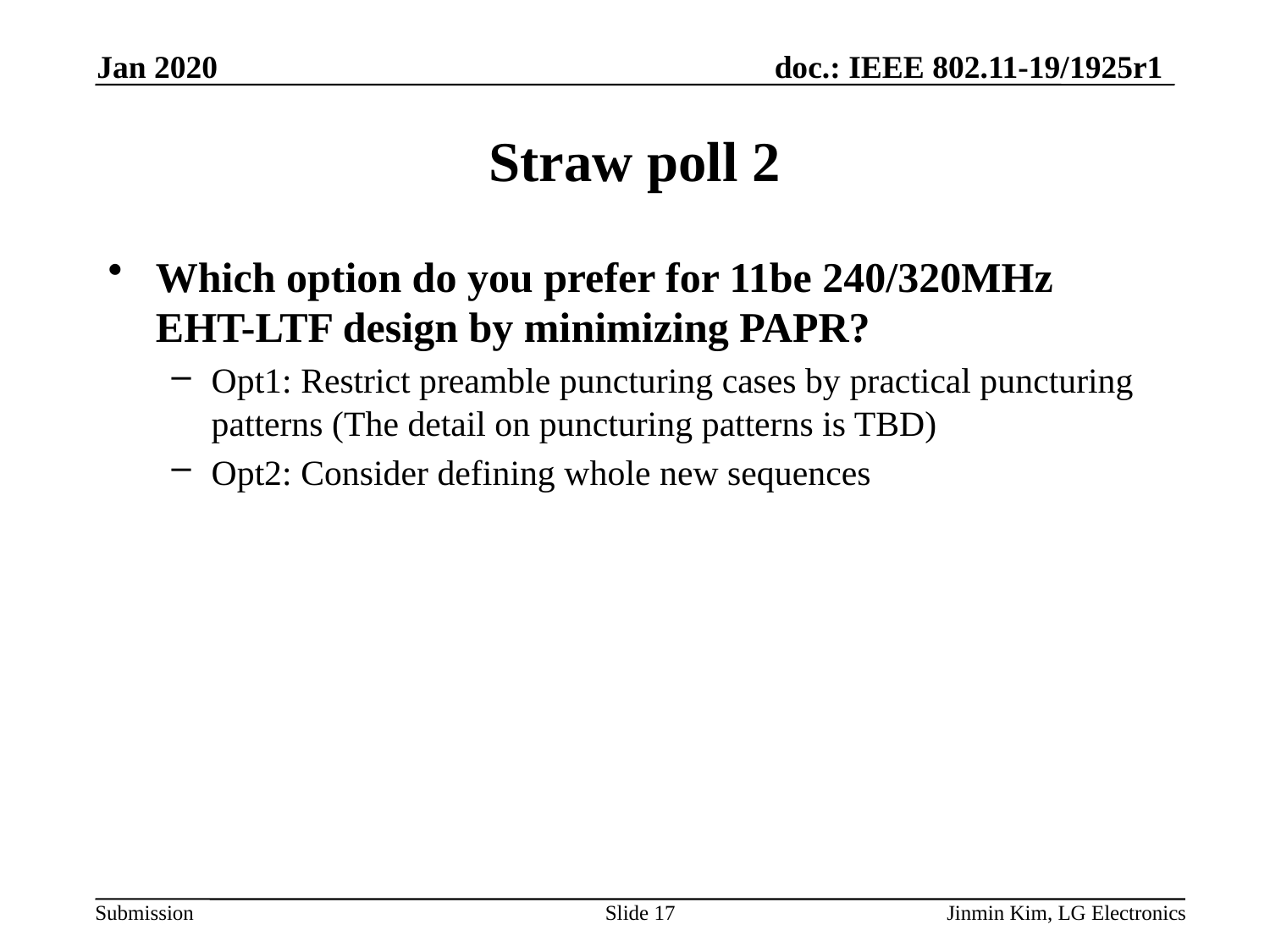

Jan 2020
# Straw poll 2
Which option do you prefer for 11be 240/320MHz EHT-LTF design by minimizing PAPR?
Opt1: Restrict preamble puncturing cases by practical puncturing patterns (The detail on puncturing patterns is TBD)
Opt2: Consider defining whole new sequences
Slide 17
Jinmin Kim, LG Electronics